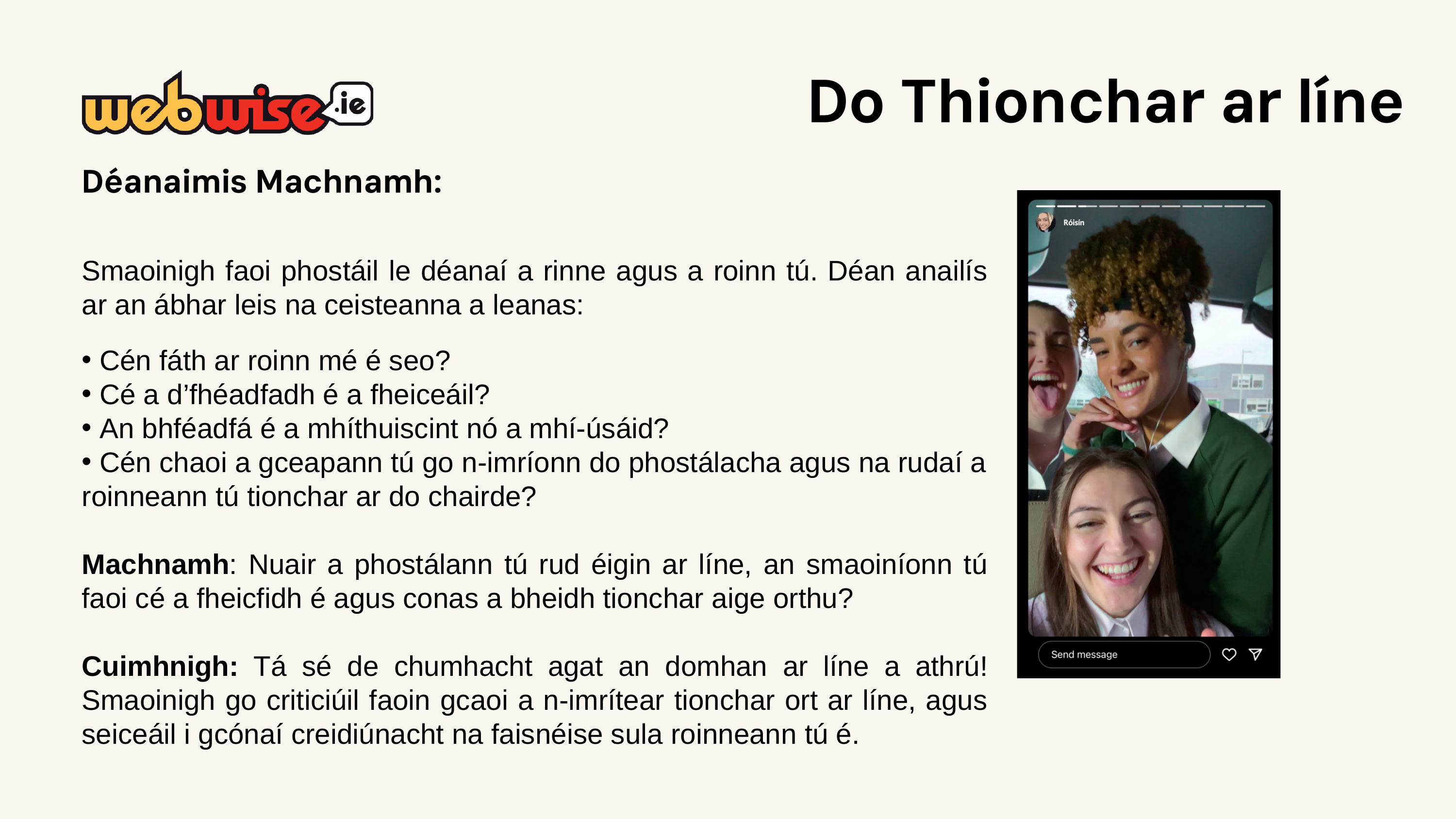

Do Thionchar ar líne
Déanaimis Machnamh:

Smaoinigh faoi phostáil le déanaí a rinne agus a roinn tú. Déan anailís ar an ábhar leis na ceisteanna a leanas:

 Cén fáth ar roinn mé é seo?
 Cé a d’fhéadfadh é a fheiceáil?
 An bhféadfá é a mhíthuiscint nó a mhí-úsáid?
 Cén chaoi a gceapann tú go n-imríonn do phostálacha agus na rudaí a roinneann tú tionchar ar do chairde?

Machnamh: Nuair a phostálann tú rud éigin ar líne, an smaoiníonn tú faoi cé a fheicfidh é agus conas a bheidh tionchar aige orthu?

Cuimhnigh: Tá sé de chumhacht agat an domhan ar líne a athrú! Smaoinigh go criticiúil faoin gcaoi a n-imrítear tionchar ort ar líne, agus seiceáil i gcónaí creidiúnacht na faisnéise sula roinneann tú é.